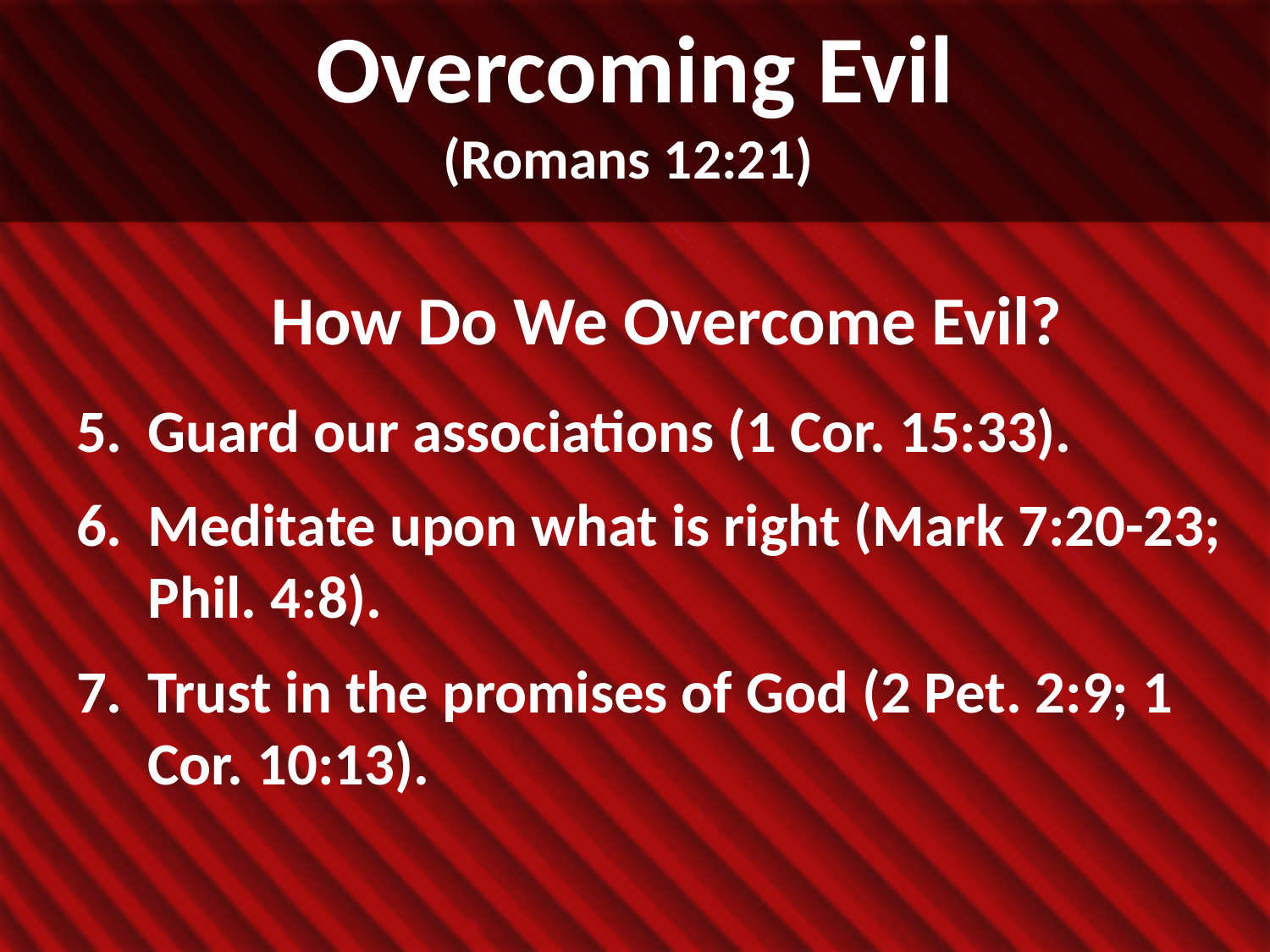

# Overcoming Evil (Romans 12:21)
How Do We Overcome Evil?
Guard our associations (1 Cor. 15:33).
Meditate upon what is right (Mark 7:20-23; Phil. 4:8).
Trust in the promises of God (2 Pet. 2:9; 1 Cor. 10:13).